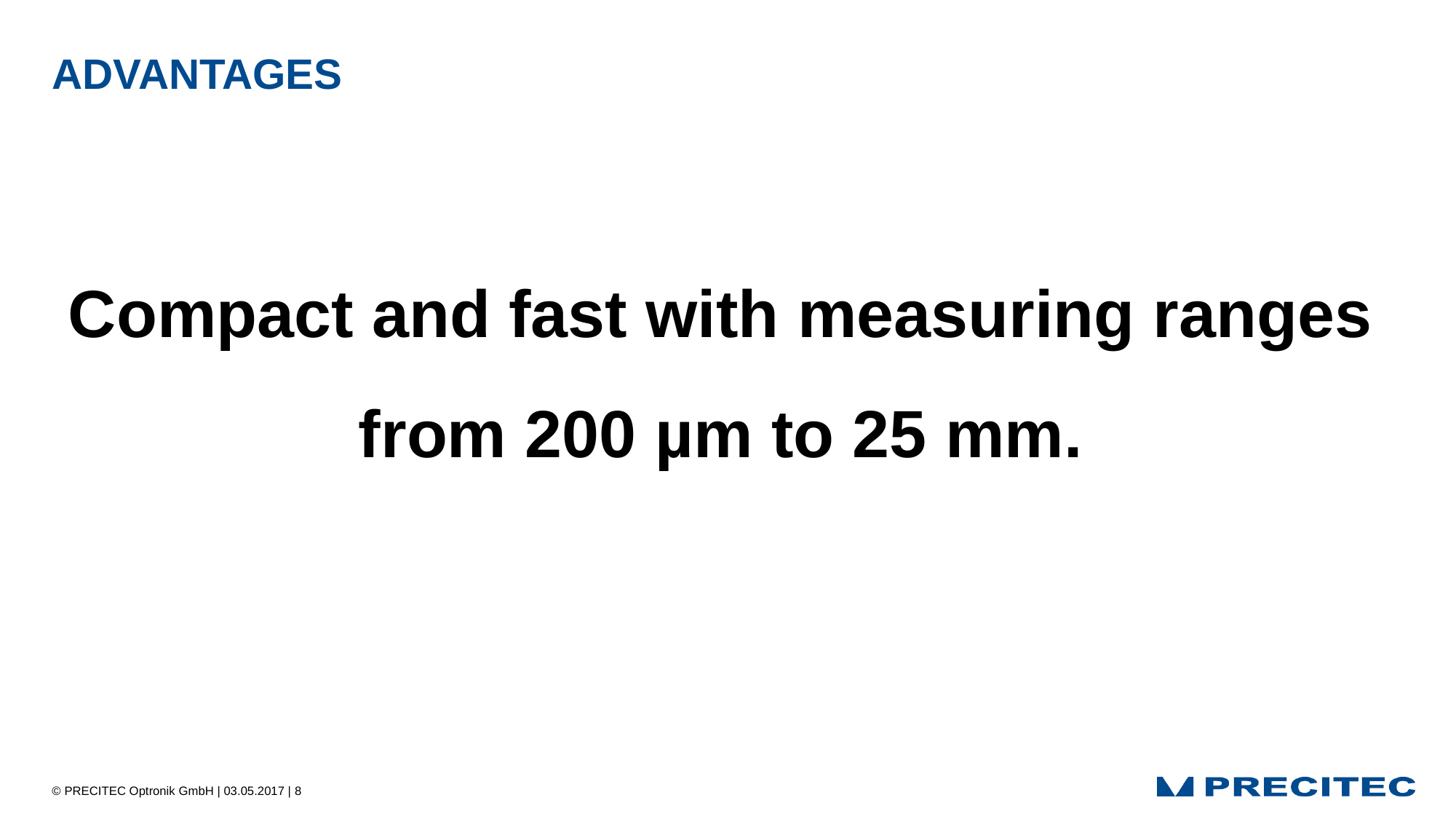

# Advantages

Compact and fast with measuring ranges from 200 µm to 25 mm.